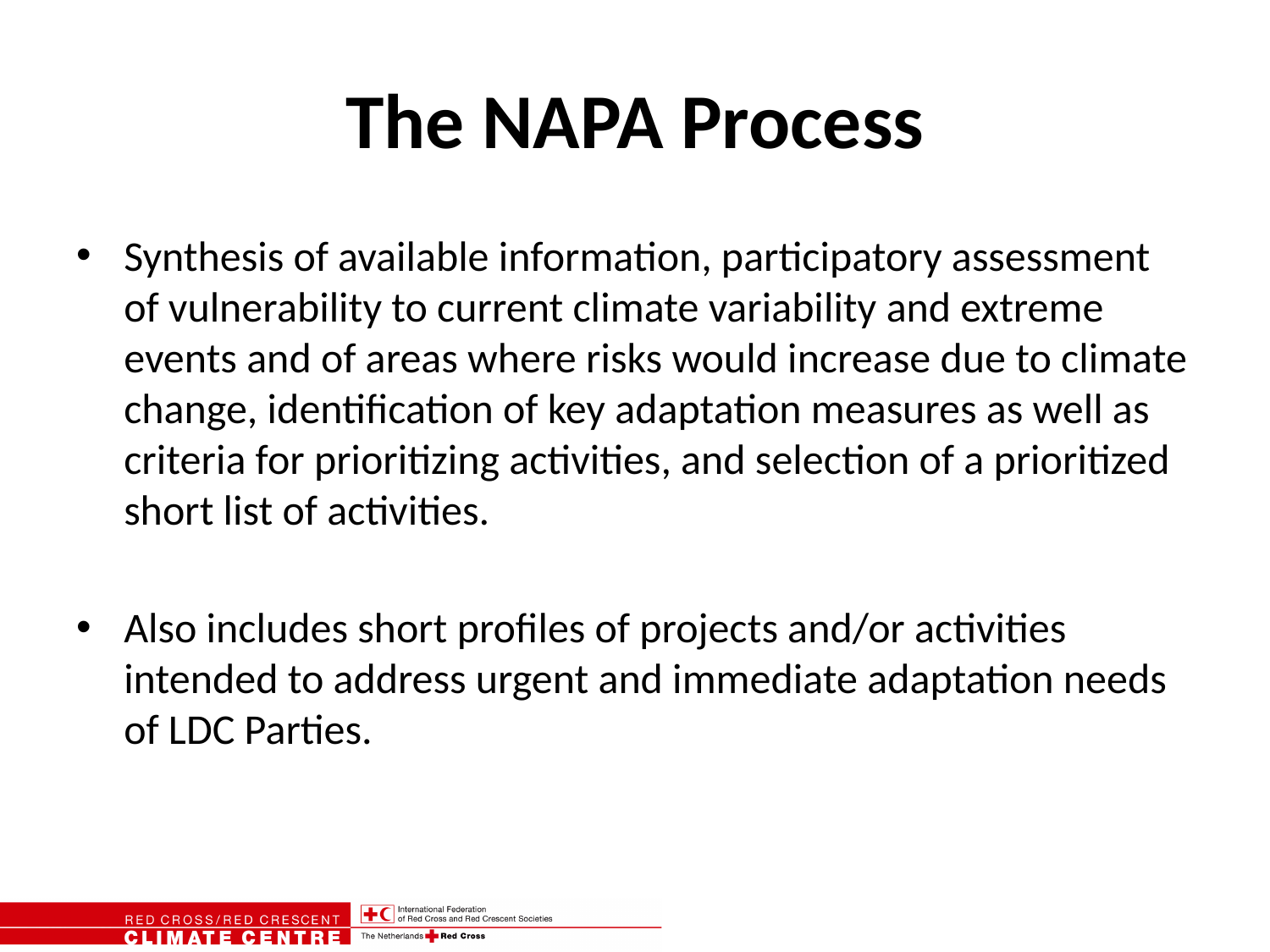

# The NAPA Process
Synthesis of available information, participatory assessment of vulnerability to current climate variability and extreme events and of areas where risks would increase due to climate change, identification of key adaptation measures as well as criteria for prioritizing activities, and selection of a prioritized short list of activities.

Also includes short profiles of projects and/or activities intended to address urgent and immediate adaptation needs of LDC Parties.